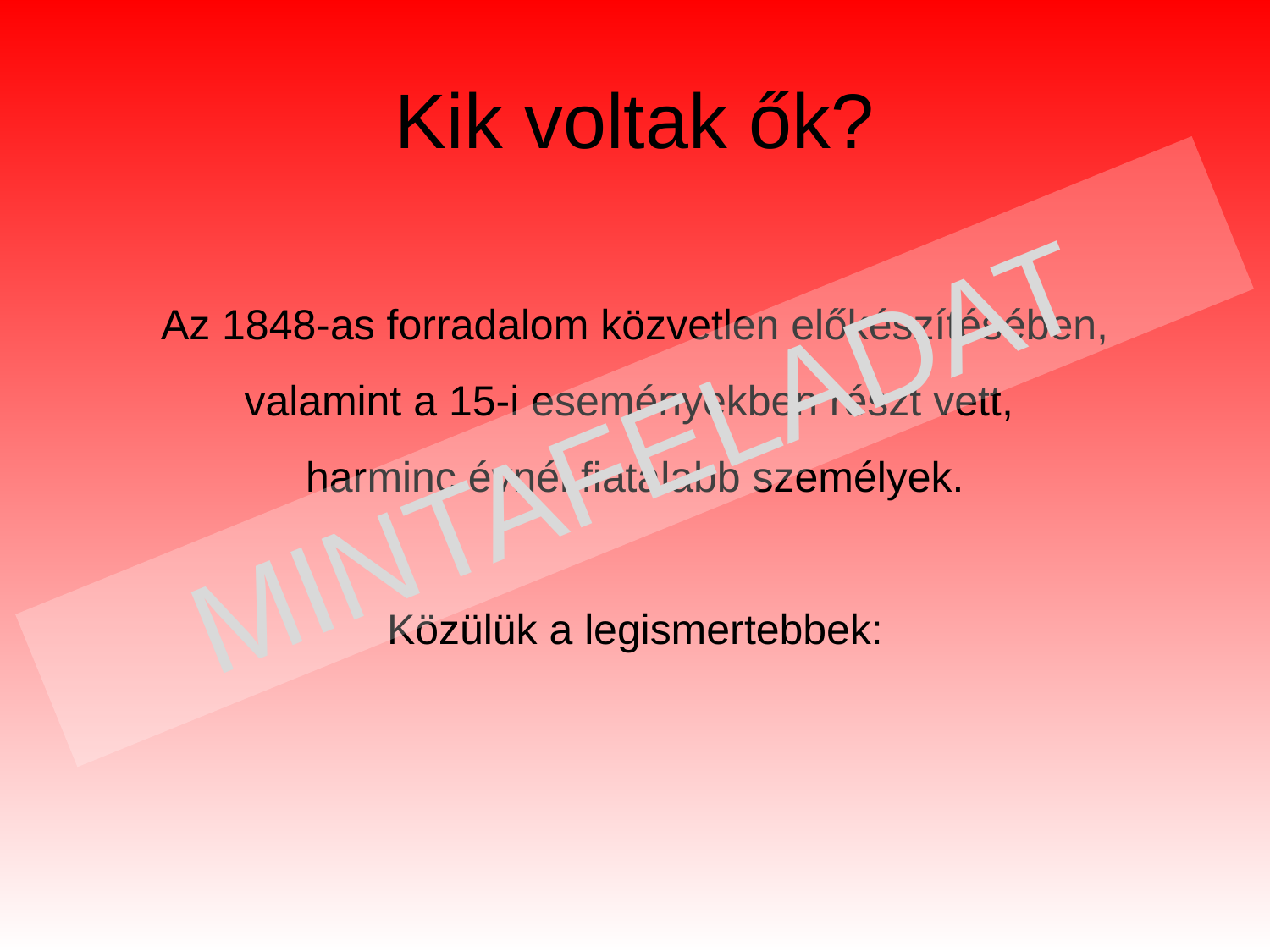

# Kik voltak ők?
Az 1848-as forradalom közvetlen előkészítésében, valamint a 15-i eseményekben részt vett,
harminc évnél fiatalabb személyek.

Közülük a legismertebbek:
MINTAFELADAT